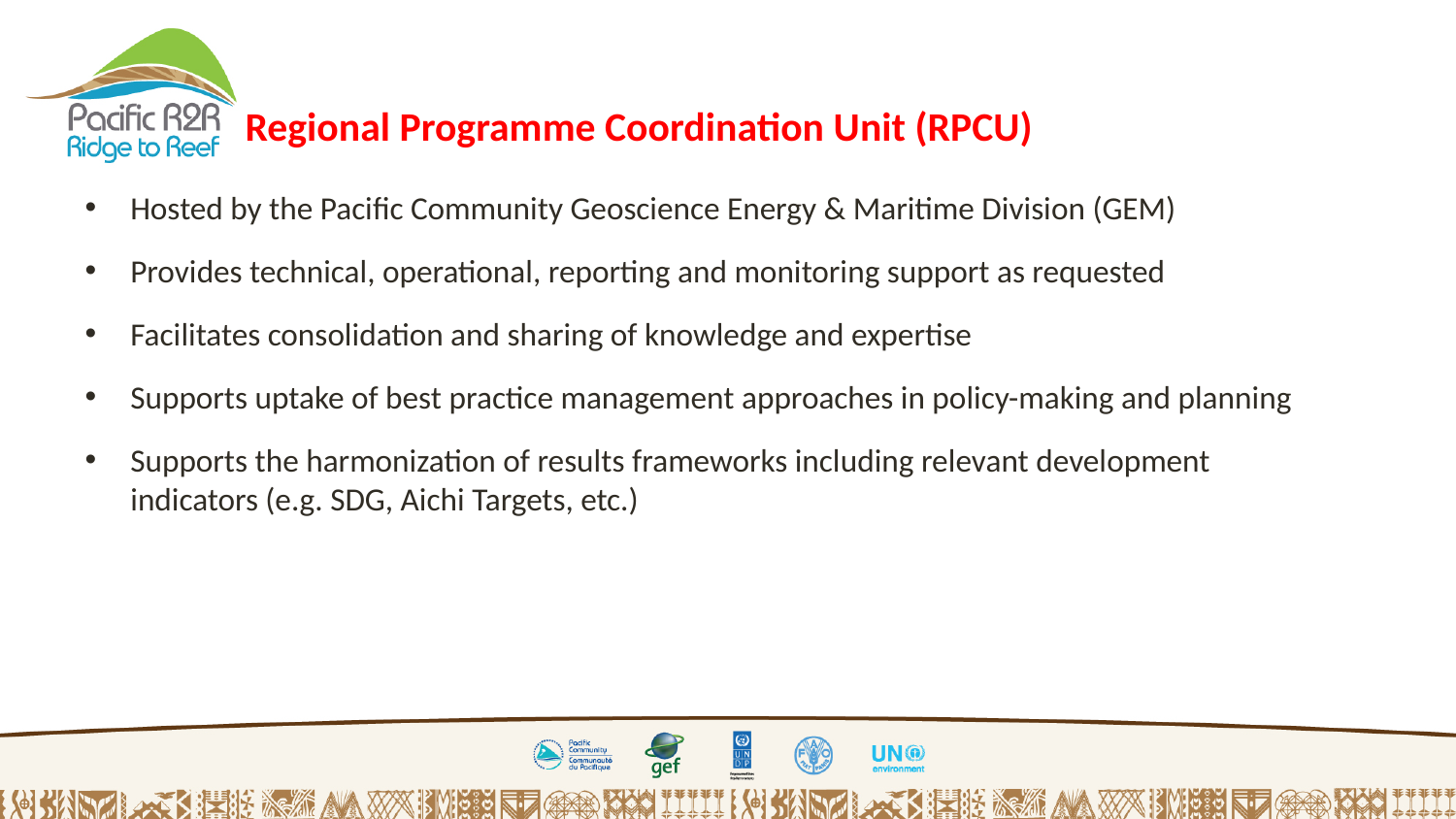

Regional Programme Coordination Unit (RPCU)
Hosted by the Pacific Community Geoscience Energy & Maritime Division (GEM)
Provides technical, operational, reporting and monitoring support as requested
Facilitates consolidation and sharing of knowledge and expertise
Supports uptake of best practice management approaches in policy-making and planning
Supports the harmonization of results frameworks including relevant development indicators (e.g. SDG, Aichi Targets, etc.)